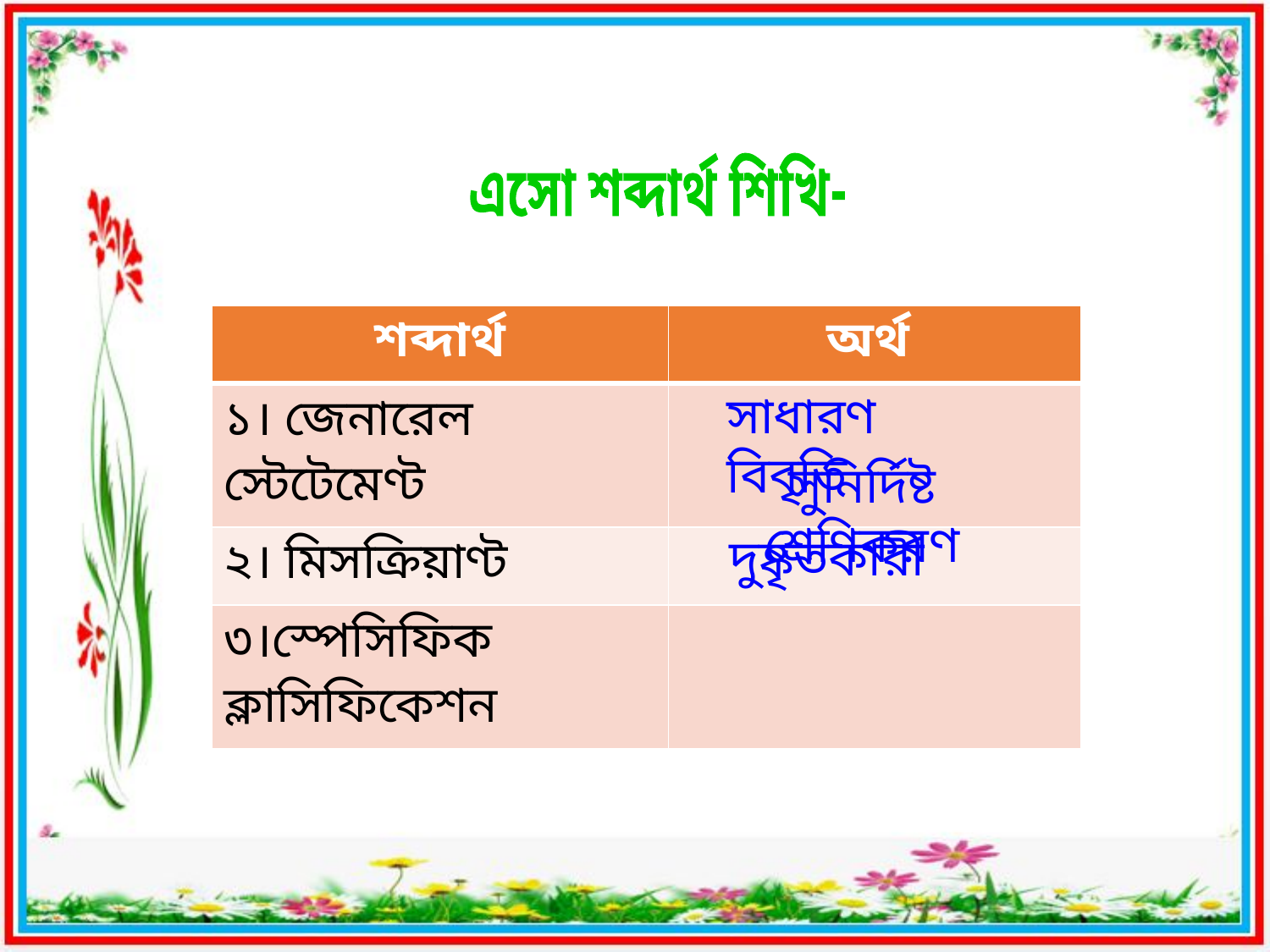

এসো শব্দার্থ শিখি-
| শব্দার্থ | অর্থ |
| --- | --- |
| ১। জেনারেল স্টেটেমেণ্ট |  |
| ২। মিসক্রিয়াণ্ট |  |
| ৩।স্পেসিফিক ক্লাসিফিকেশন |  |
সাধারণ বিবৃতি
সুনির্দিষ্ট শ্রেণিকরণ
দুষ্কৃতকারী